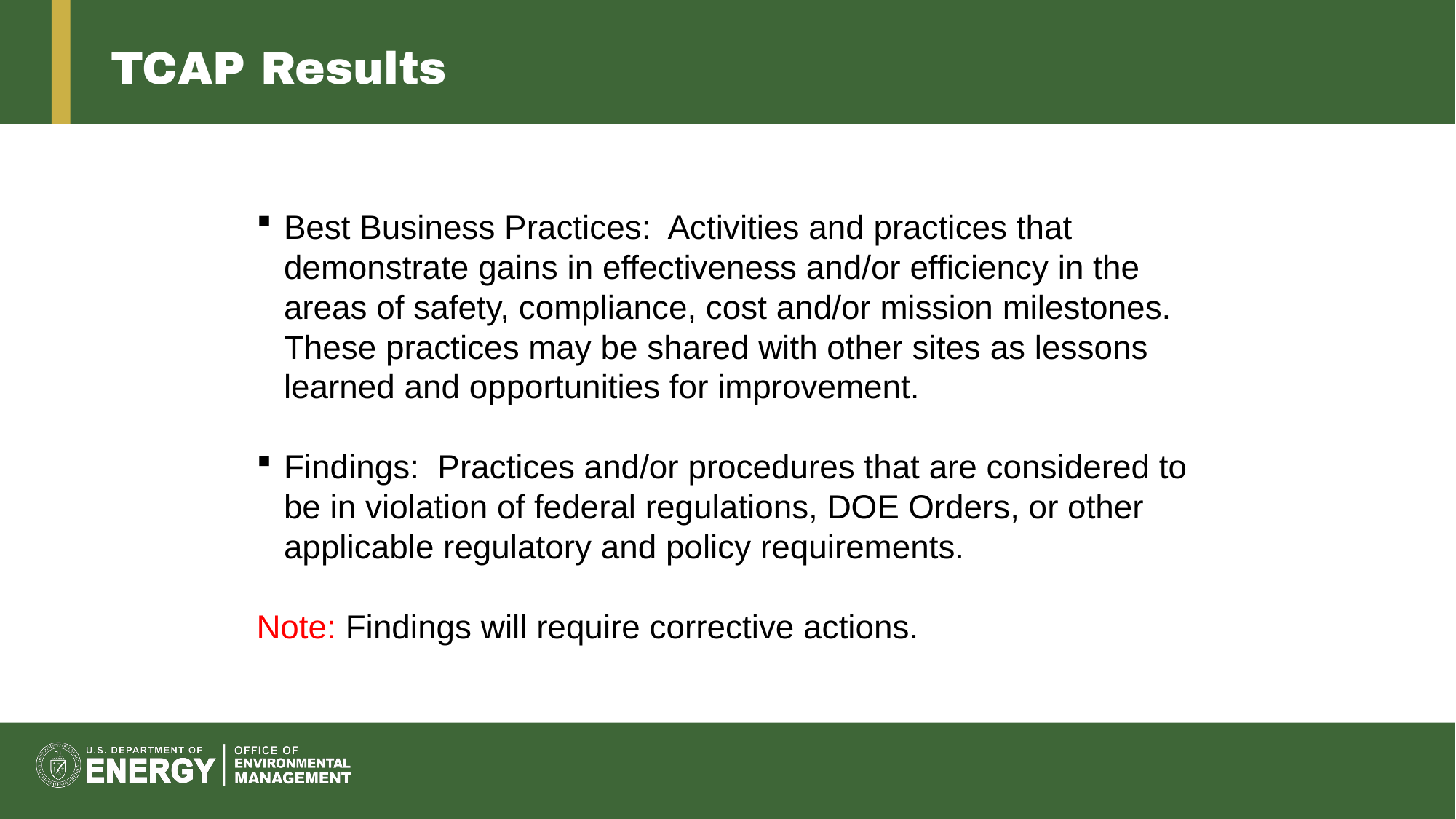

# TCAP Results
Best Business Practices:  Activities and practices that demonstrate gains in effectiveness and/or efficiency in the areas of safety, compliance, cost and/or mission milestones. These practices may be shared with other sites as lessons learned and opportunities for improvement.

Findings:  Practices and/or procedures that are considered to be in violation of federal regulations, DOE Orders, or other applicable regulatory and policy requirements.

Note: Findings will require corrective actions.